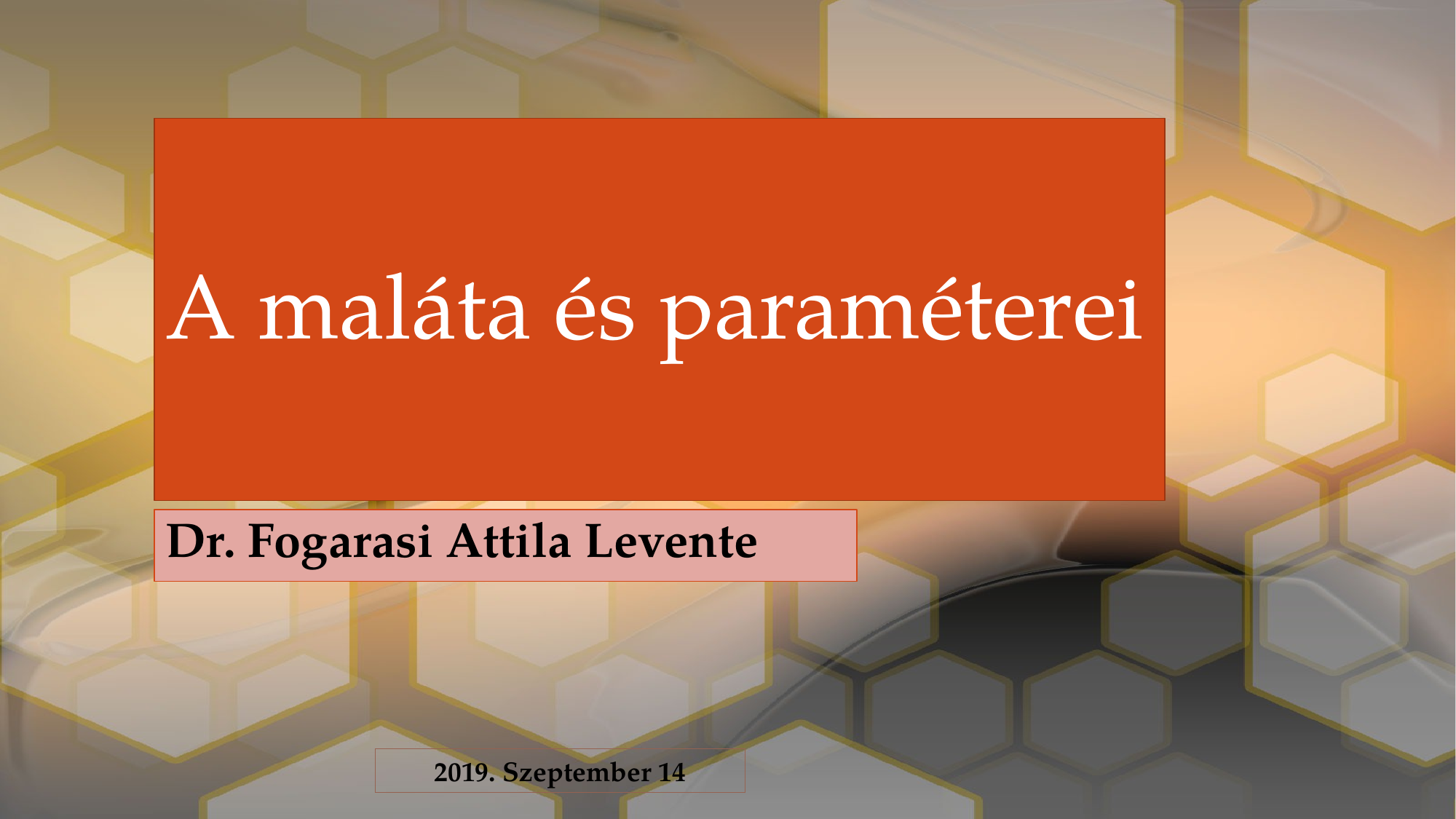

# A maláta és paraméterei
Dr. Fogarasi Attila Levente
2019. Szeptember 14